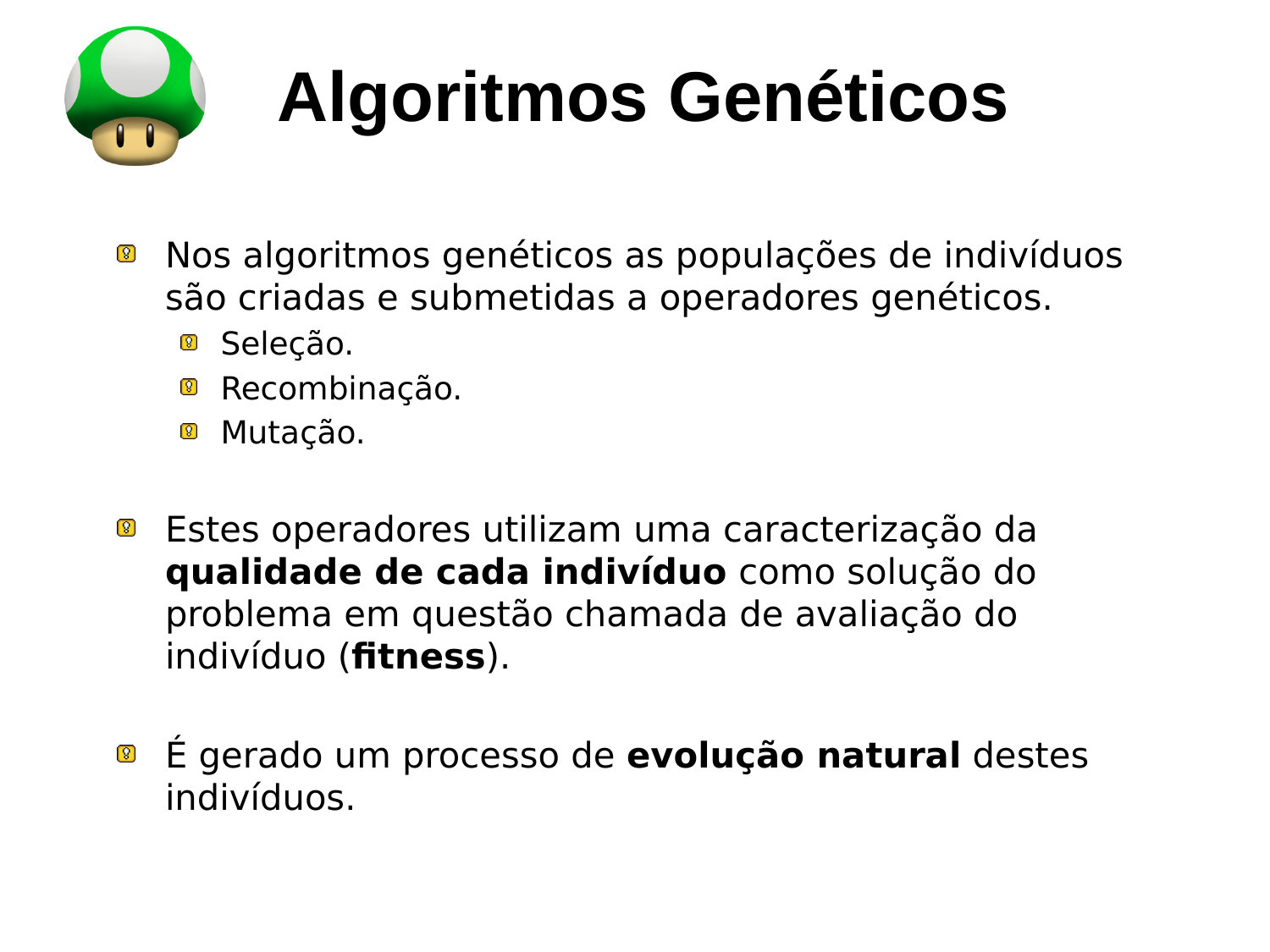

# Algoritmos Genéticos
Nos algoritmos genéticos as populações de indivíduos são criadas e submetidas a operadores genéticos.
Seleção.
Recombinação.
Mutação.

Estes operadores utilizam uma caracterização da qualidade de cada indivíduo como solução do problema em questão chamada de avaliação do indivíduo (fitness).

É gerado um processo de evolução natural destes indivíduos.